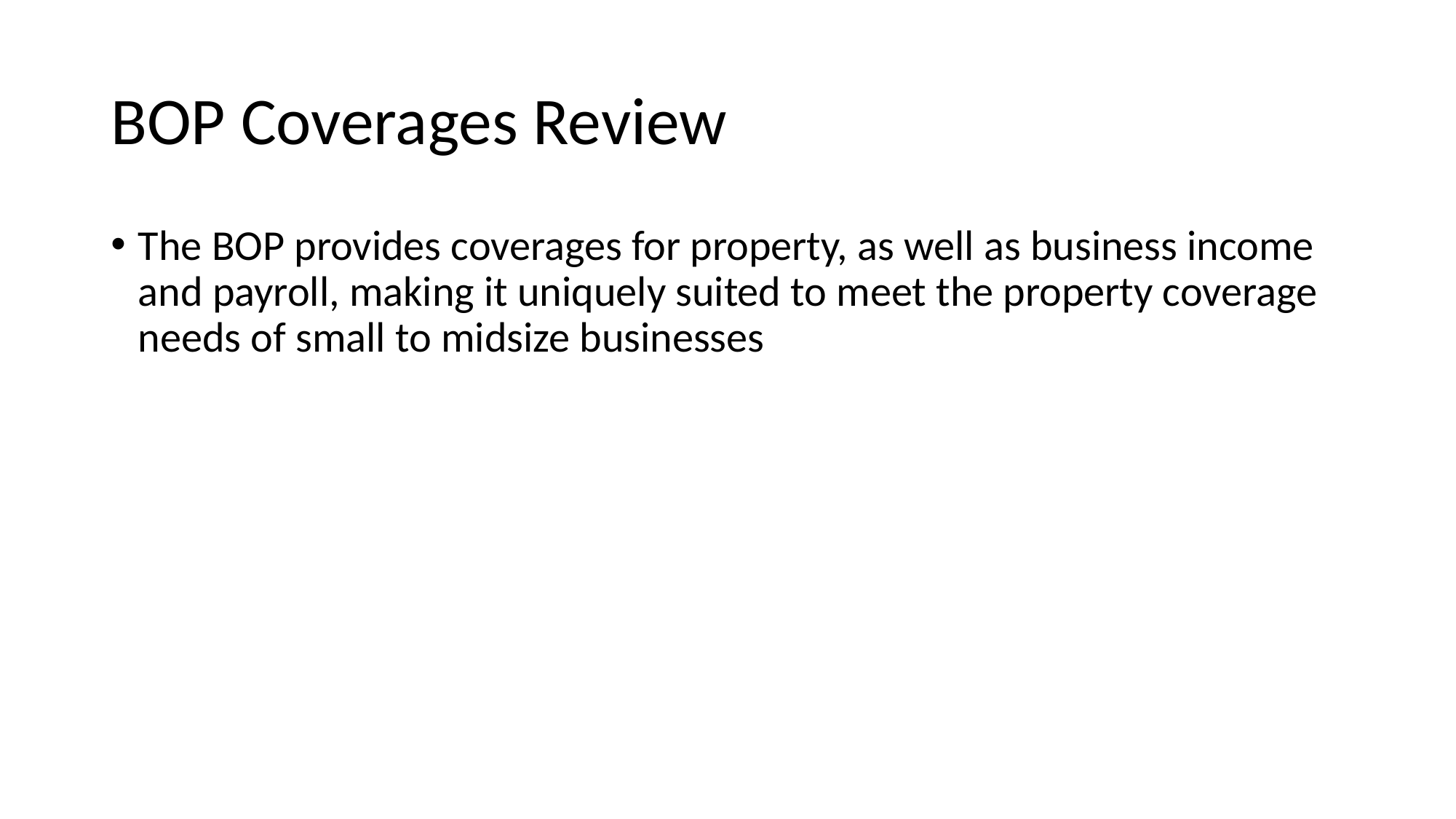

# BOP Coverages Review
The BOP provides coverages for property, as well as business income and payroll, making it uniquely suited to meet the property coverage needs of small to midsize businesses